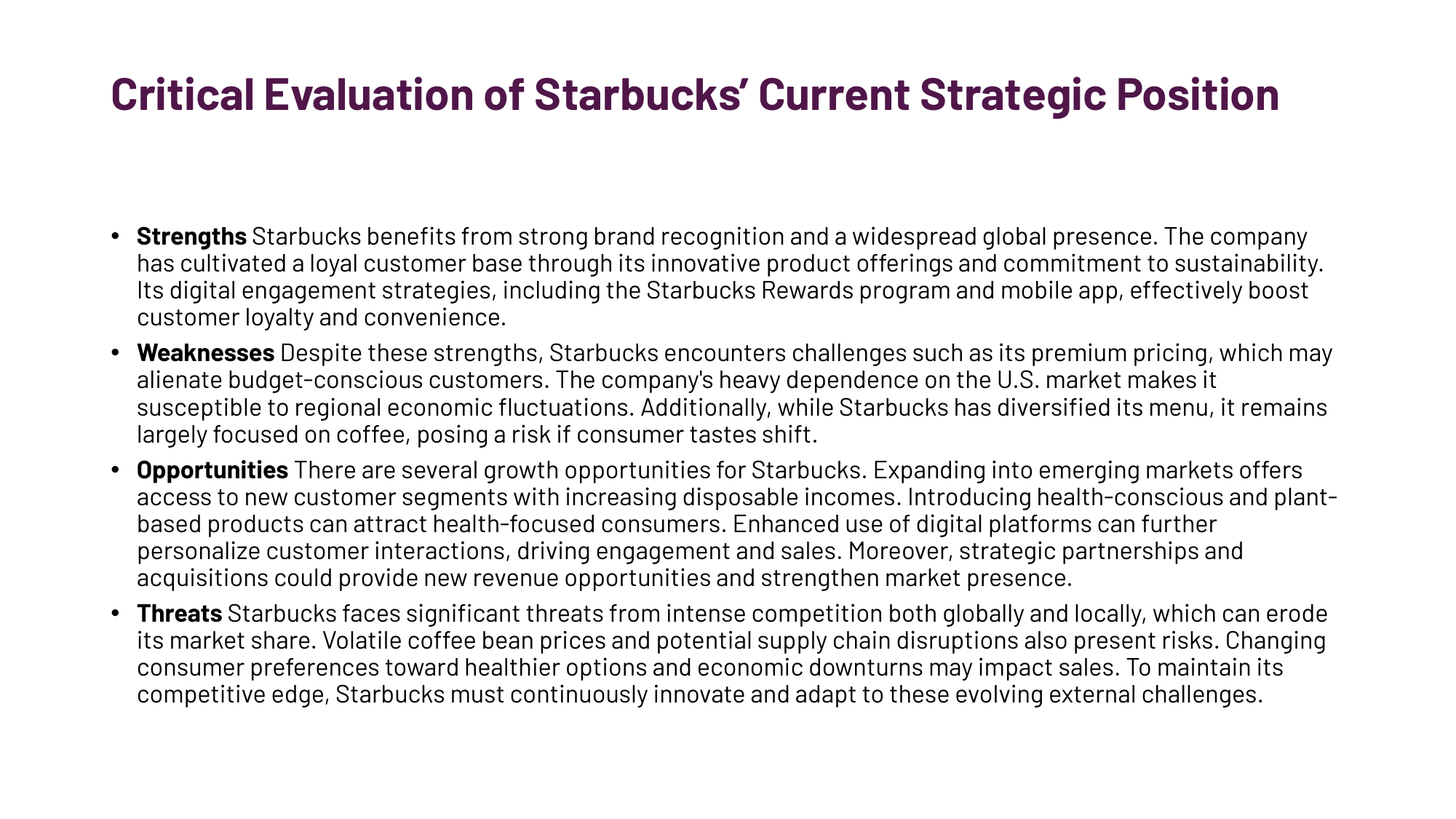

# Critical Evaluation of Starbucks’ Current Strategic Position
Strengths Starbucks benefits from strong brand recognition and a widespread global presence. The company has cultivated a loyal customer base through its innovative product offerings and commitment to sustainability. Its digital engagement strategies, including the Starbucks Rewards program and mobile app, effectively boost customer loyalty and convenience.
Weaknesses Despite these strengths, Starbucks encounters challenges such as its premium pricing, which may alienate budget-conscious customers. The company's heavy dependence on the U.S. market makes it susceptible to regional economic fluctuations. Additionally, while Starbucks has diversified its menu, it remains largely focused on coffee, posing a risk if consumer tastes shift.
Opportunities There are several growth opportunities for Starbucks. Expanding into emerging markets offers access to new customer segments with increasing disposable incomes. Introducing health-conscious and plant-based products can attract health-focused consumers. Enhanced use of digital platforms can further personalize customer interactions, driving engagement and sales. Moreover, strategic partnerships and acquisitions could provide new revenue opportunities and strengthen market presence.
Threats Starbucks faces significant threats from intense competition both globally and locally, which can erode its market share. Volatile coffee bean prices and potential supply chain disruptions also present risks. Changing consumer preferences toward healthier options and economic downturns may impact sales. To maintain its competitive edge, Starbucks must continuously innovate and adapt to these evolving external challenges.